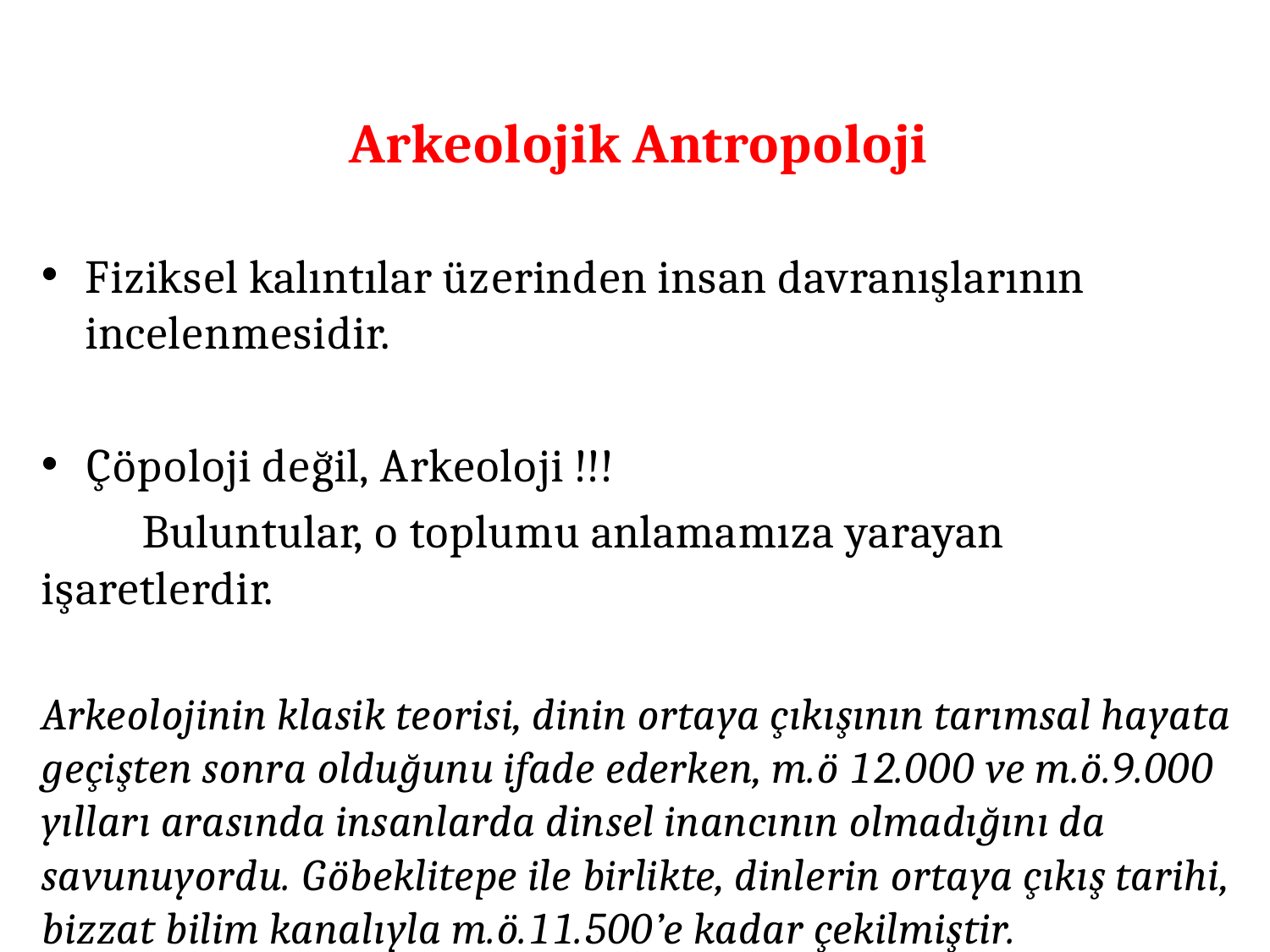

Arkeolojik Antropoloji

Fiziksel kalıntılar üzerinden insan davranışlarının incelenmesidir.

Çöpoloji değil, Arkeoloji !!!
	Buluntular, o toplumu anlamamıza yarayan işaretlerdir.

Arkeolojinin klasik teorisi, dinin ortaya çıkışının tarımsal hayata geçişten sonra olduğunu ifade ederken, m.ö 12.000 ve m.ö.9.000 yılları arasında insanlarda dinsel inancının olmadığını da savunuyordu. Göbeklitepe ile birlikte, dinlerin ortaya çıkış tarihi, bizzat bilim kanalıyla m.ö.11.500’e kadar çekilmiştir.